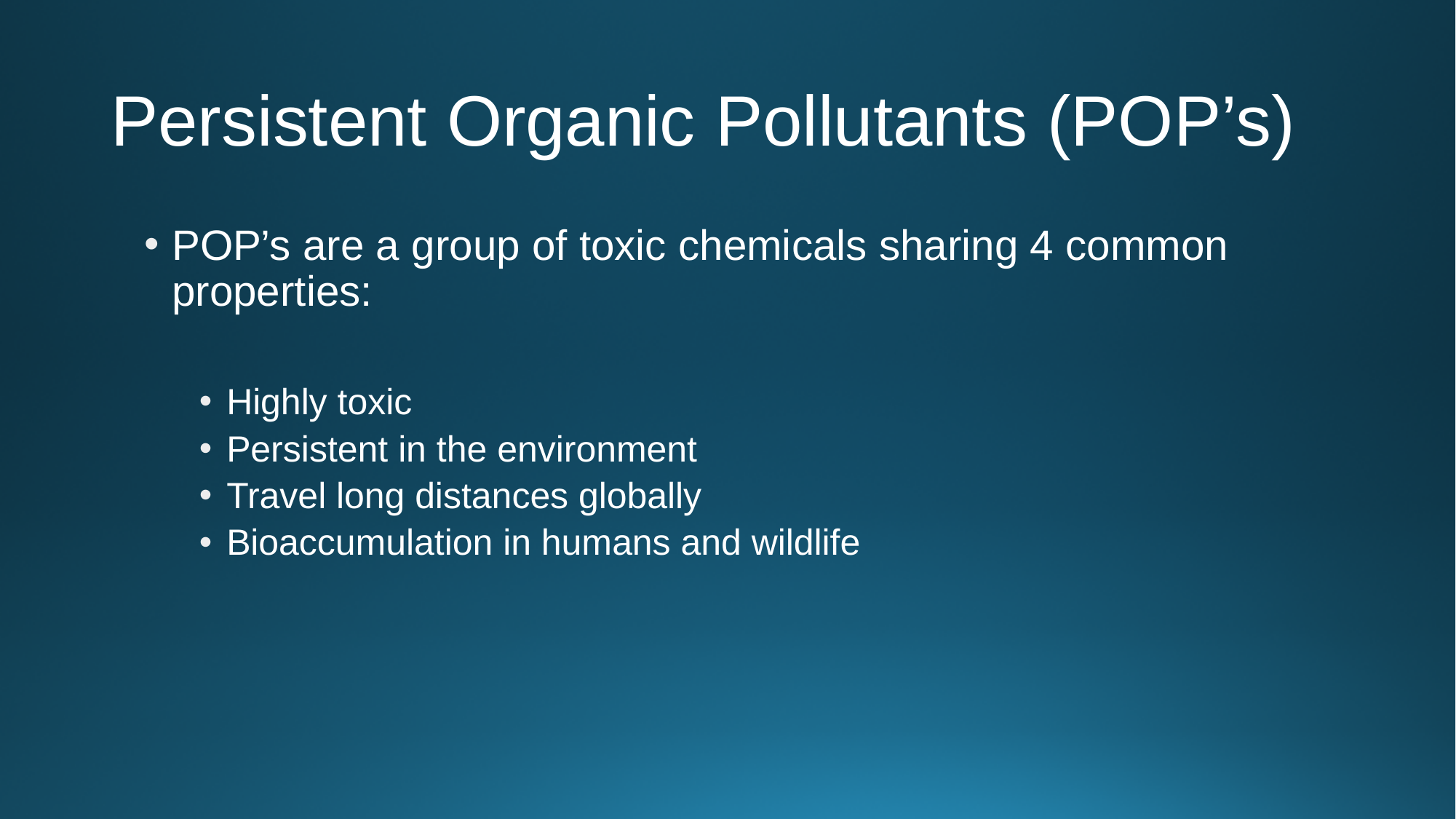

# Persistent Organic Pollutants (POP’s)
POP’s are a group of toxic chemicals sharing 4 common properties:

Highly toxic
Persistent in the environment
Travel long distances globally
Bioaccumulation in humans and wildlife